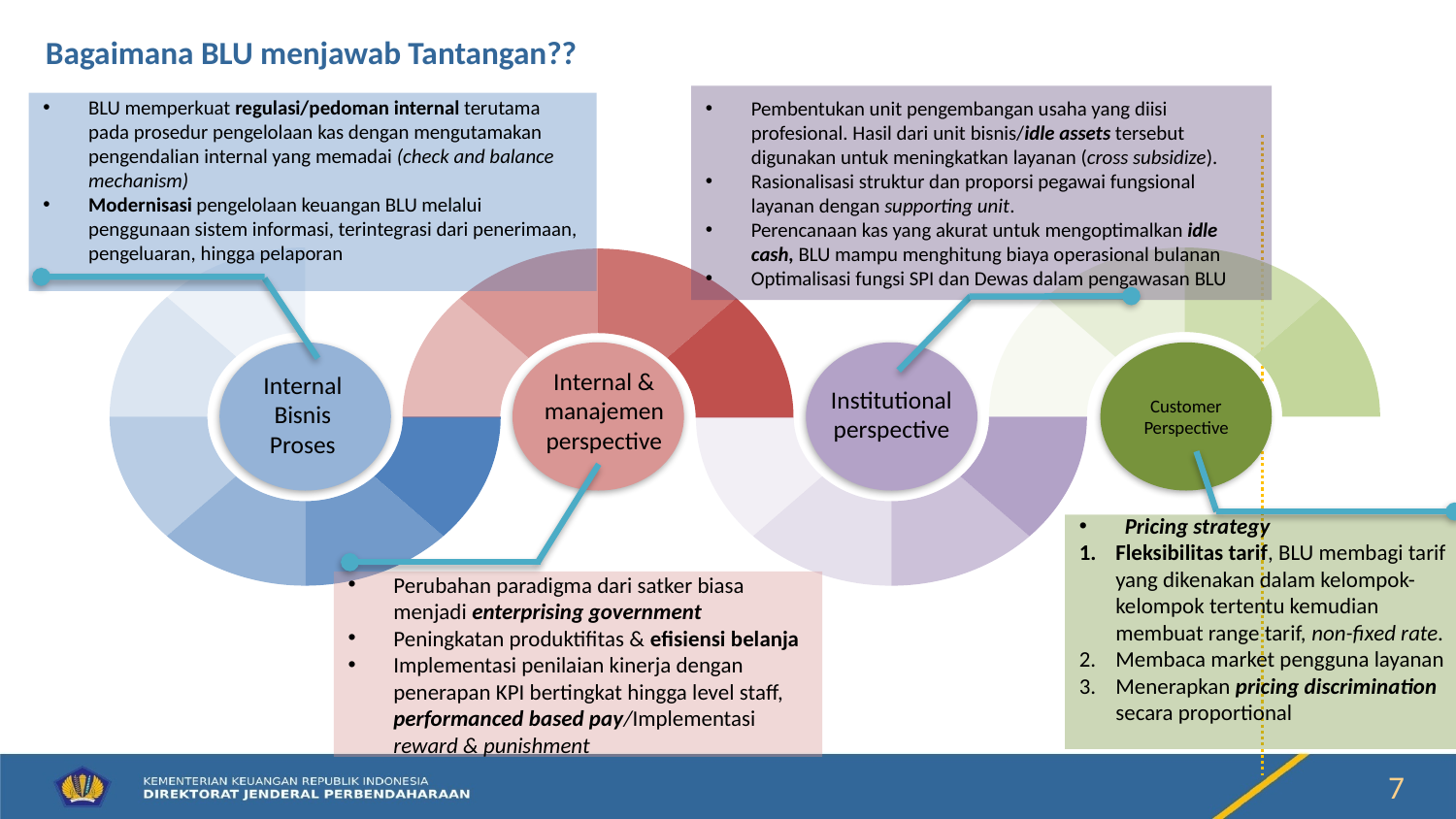

Bagaimana BLU menjawab Tantangan??
Pembentukan unit pengembangan usaha yang diisi profesional. Hasil dari unit bisnis/idle assets tersebut digunakan untuk meningkatkan layanan (cross subsidize).
Rasionalisasi struktur dan proporsi pegawai fungsional layanan dengan supporting unit.
Perencanaan kas yang akurat untuk mengoptimalkan idle cash, BLU mampu menghitung biaya operasional bulanan
Optimalisasi fungsi SPI dan Dewas dalam pengawasan BLU
BLU memperkuat regulasi/pedoman internal terutama pada prosedur pengelolaan kas dengan mengutamakan pengendalian internal yang memadai (check and balance mechanism)
Modernisasi pengelolaan keuangan BLU melalui penggunaan sistem informasi, terintegrasi dari penerimaan, pengeluaran, hingga pelaporan

Customer Perspective
Internal & manajemen perspective
Internal Bisnis Proses
Institutional
perspective

Pricing strategy
Fleksibilitas tarif, BLU membagi tarif yang dikenakan dalam kelompok-kelompok tertentu kemudian membuat range tarif, non-fixed rate.
Membaca market pengguna layanan
Menerapkan pricing discrimination secara proportional

Perubahan paradigma dari satker biasa menjadi enterprising government
Peningkatan produktifitas & efisiensi belanja
Implementasi penilaian kinerja dengan penerapan KPI bertingkat hingga level staff, performanced based pay/Implementasi reward & punishment
7